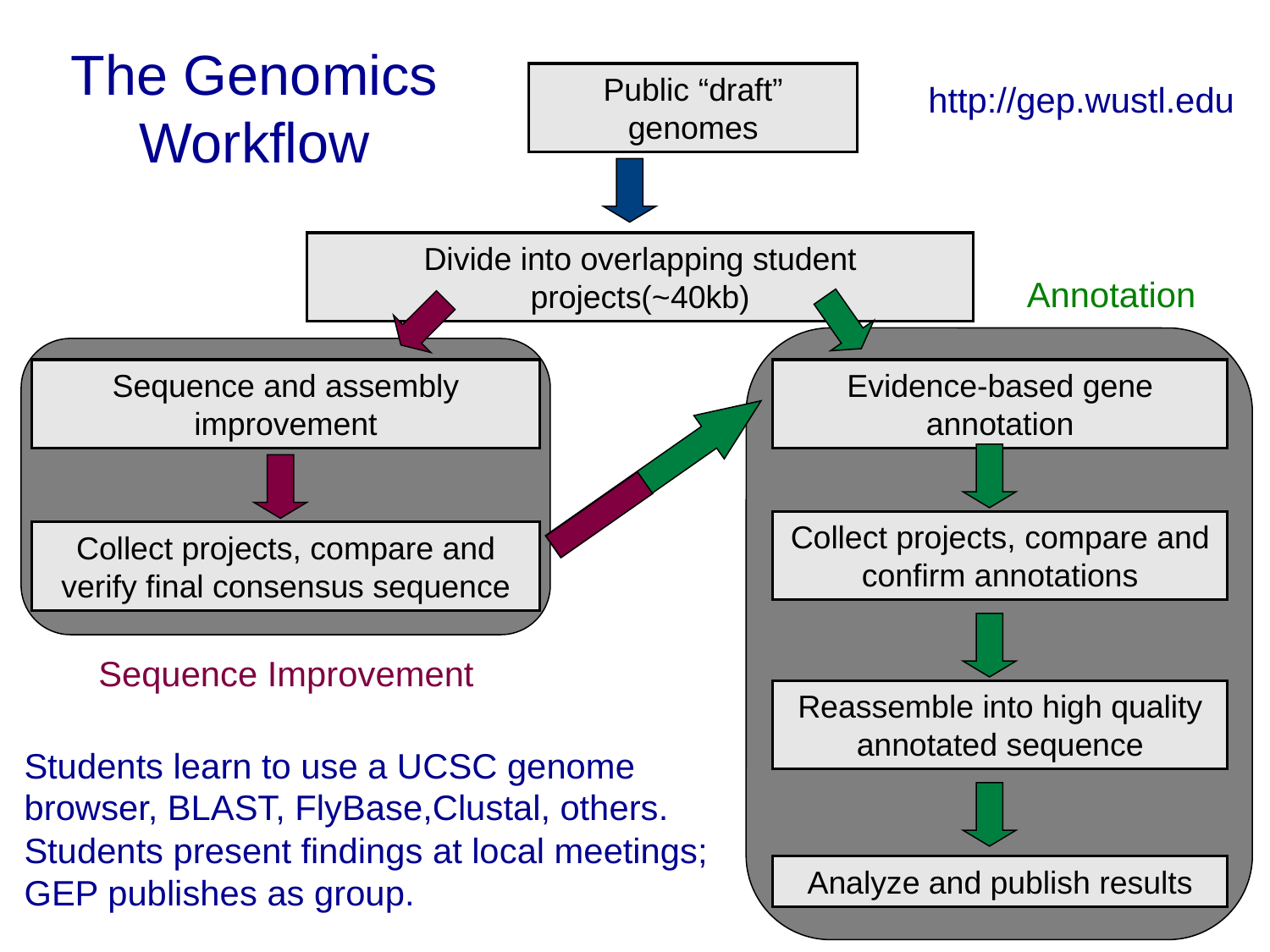

The Genomics Workflow
Public “draft” genomes
http://gep.wustl.edu

Divide into overlapping student projects(~40kb)
Annotation

Sequence and assembly improvement
Evidence-based gene annotation

Collect projects, compare and confirm annotations
Collect projects, compare and verify final consensus sequence

Sequence Improvement
Reassemble into high quality annotated sequence
Students learn to use a UCSC genome
browser, BLAST, FlyBase,Clustal, others.
Students present findings at local meetings;
GEP publishes as group.

Analyze and publish results